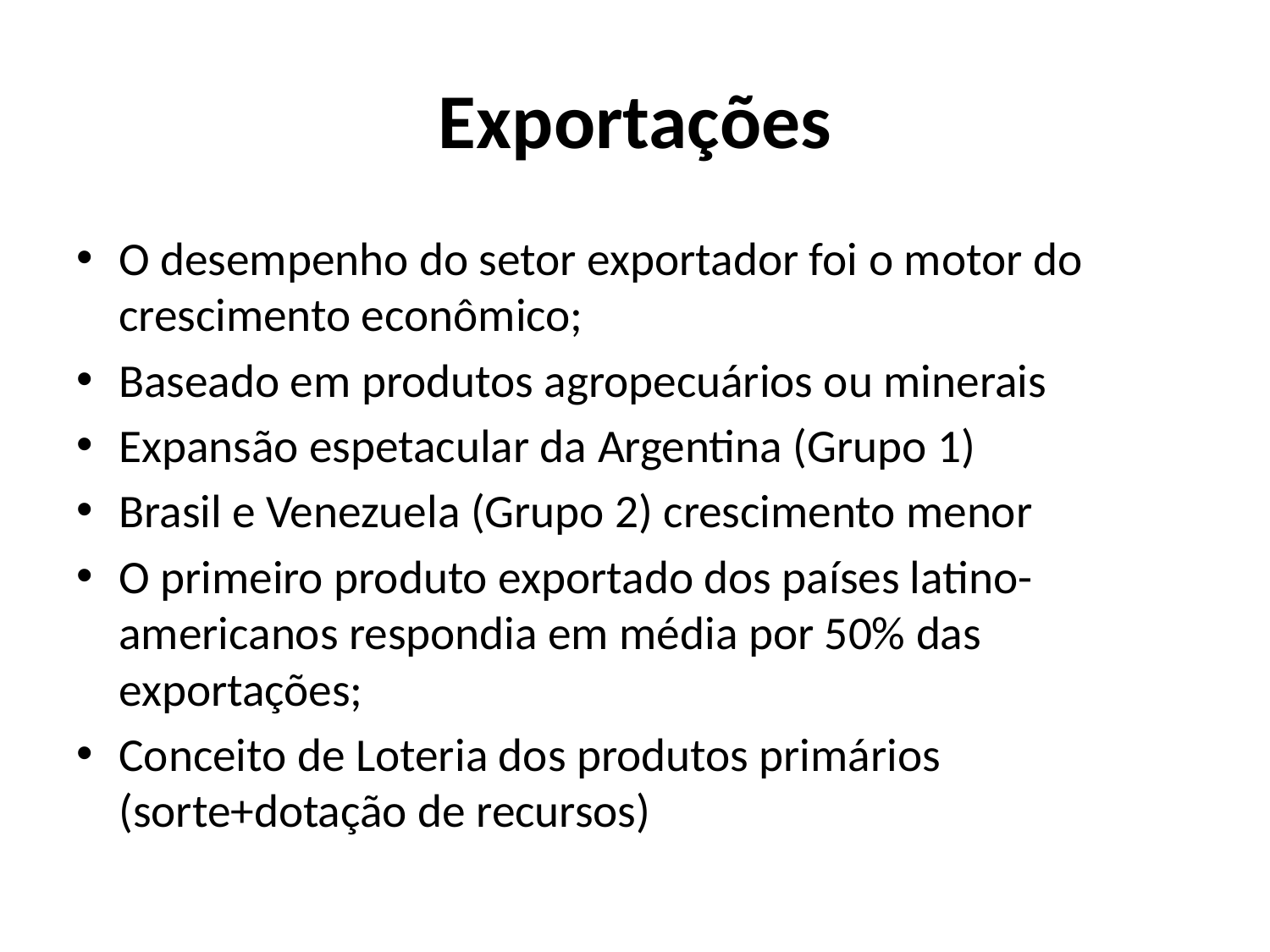

# Exportações
O desempenho do setor exportador foi o motor do crescimento econômico;
Baseado em produtos agropecuários ou minerais
Expansão espetacular da Argentina (Grupo 1)
Brasil e Venezuela (Grupo 2) crescimento menor
O primeiro produto exportado dos países latino-americanos respondia em média por 50% das exportações;
Conceito de Loteria dos produtos primários (sorte+dotação de recursos)